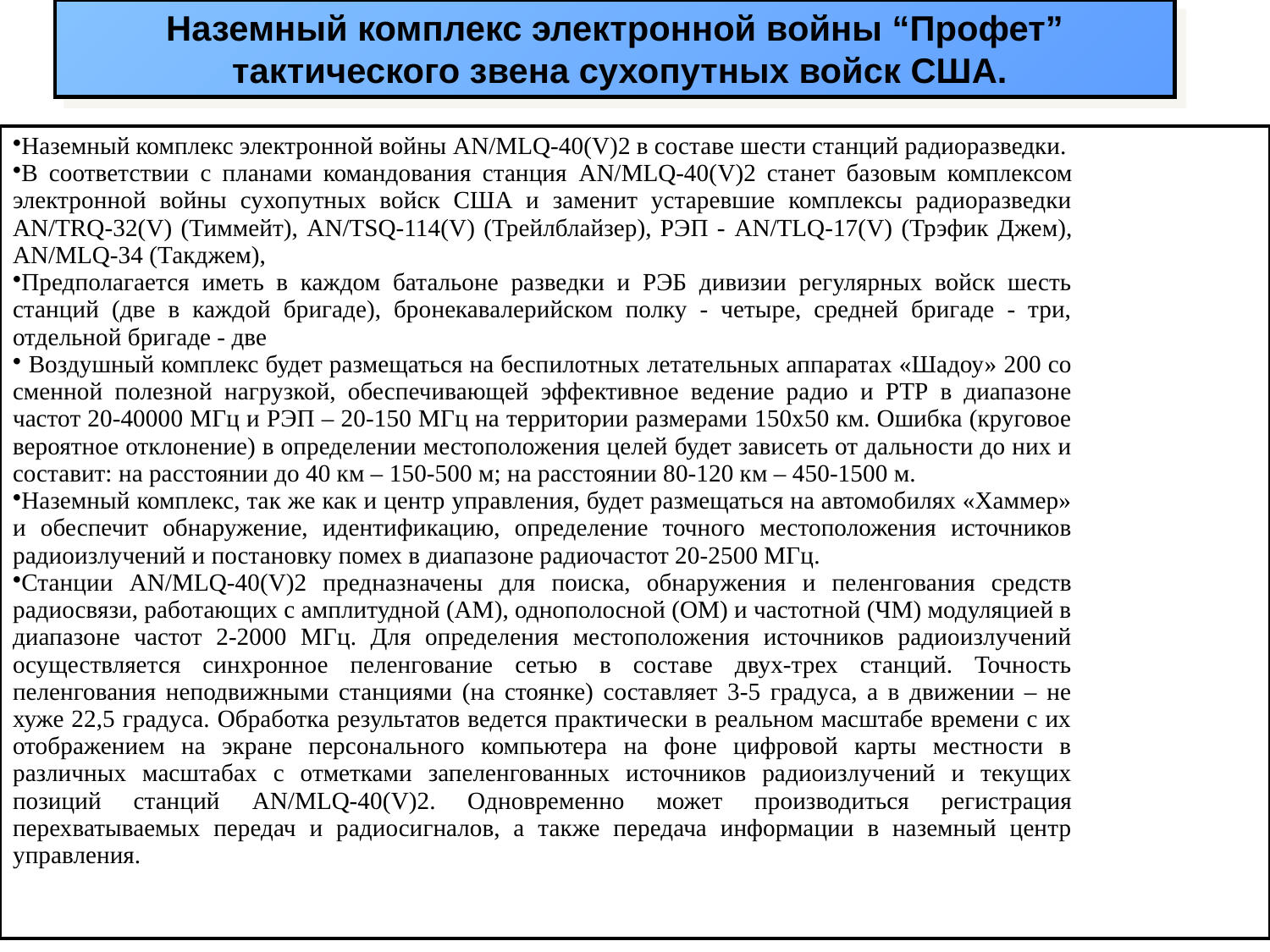

Наземный комплекс электронной войны “Профет”
 тактического звена сухопутных войск США.
| Наземный комплекс электронной войны AN/MLQ-40(V)2 в составе шести станций радиоразведки. В соответствии с планами командования станция AN/MLQ-40(V)2 станет базовым комплексом электронной войны сухопутных войск США и заменит устаревшие комплексы радиоразведки AN/TRQ-32(V) (Тиммейт), AN/TSQ-114(V) (Трейлблайзер), РЭП - AN/TLQ-17(V) (Трэфик Джем), AN/MLQ-34 (Такджем), Предполагается иметь в каждом батальоне разведки и РЭБ дивизии регулярных войск шесть станций (две в каждой бригаде), бронекавалерийском полку - четыре, средней бригаде - три, отдельной бригаде - две Воздушный комплекс будет размещаться на беспилотных летательных аппаратах «Шадоу» 200 со сменной полезной нагрузкой, обеспечивающей эффективное ведение радио и РТР в диапазоне частот 20-40000 МГц и РЭП – 20-150 МГц на территории размерами 150х50 км. Ошибка (круговое вероятное отклонение) в определении местоположения целей будет зависеть от дальности до них и составит: на расстоянии до 40 км – 150-500 м; на расстоянии 80-120 км – 450-1500 м. Наземный комплекс, так же как и центр управления, будет размещаться на автомобилях «Хаммер» и обеспечит обнаружение, идентификацию, определение точного местоположения источников радиоизлучений и постановку помех в диапазоне радиочастот 20-2500 МГц. Станции AN/MLQ-40(V)2 предназначены для поиска, обнаружения и пеленгования средств радиосвязи, работающих с амплитудной (АМ), однополосной (ОМ) и частотной (ЧМ) модуляцией в диапазоне частот 2-2000 МГц. Для определения местоположения источников радиоизлучений осуществляется синхронное пеленгование сетью в составе двух-трех станций. Точность пеленгования неподвижными станциями (на стоянке) составляет 3-5 градуса, а в движении – не хуже 22,5 градуса. Обработка результатов ведется практически в реальном масштабе времени с их отображением на экране персонального компьютера на фоне цифровой карты местности в различных масштабах с отметками запеленгованных источников радиоизлучений и текущих позиций станций AN/MLQ-40(V)2. Одновременно может производиться регистрация перехватываемых передач и радиосигналов, а также передача информации в наземный центр управления. |  |
| --- | --- |